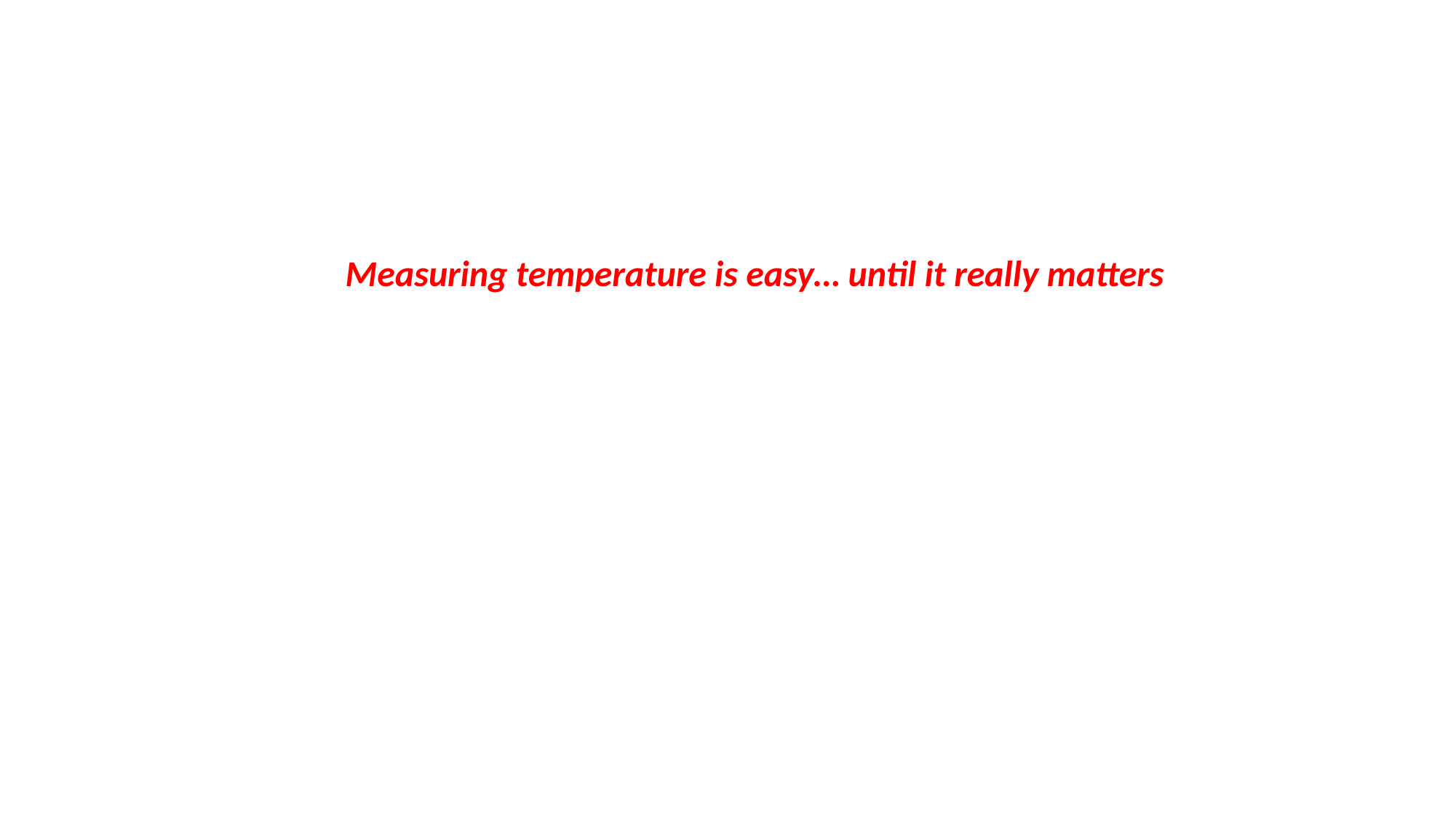

Measuring temperature is easy… until it really matters